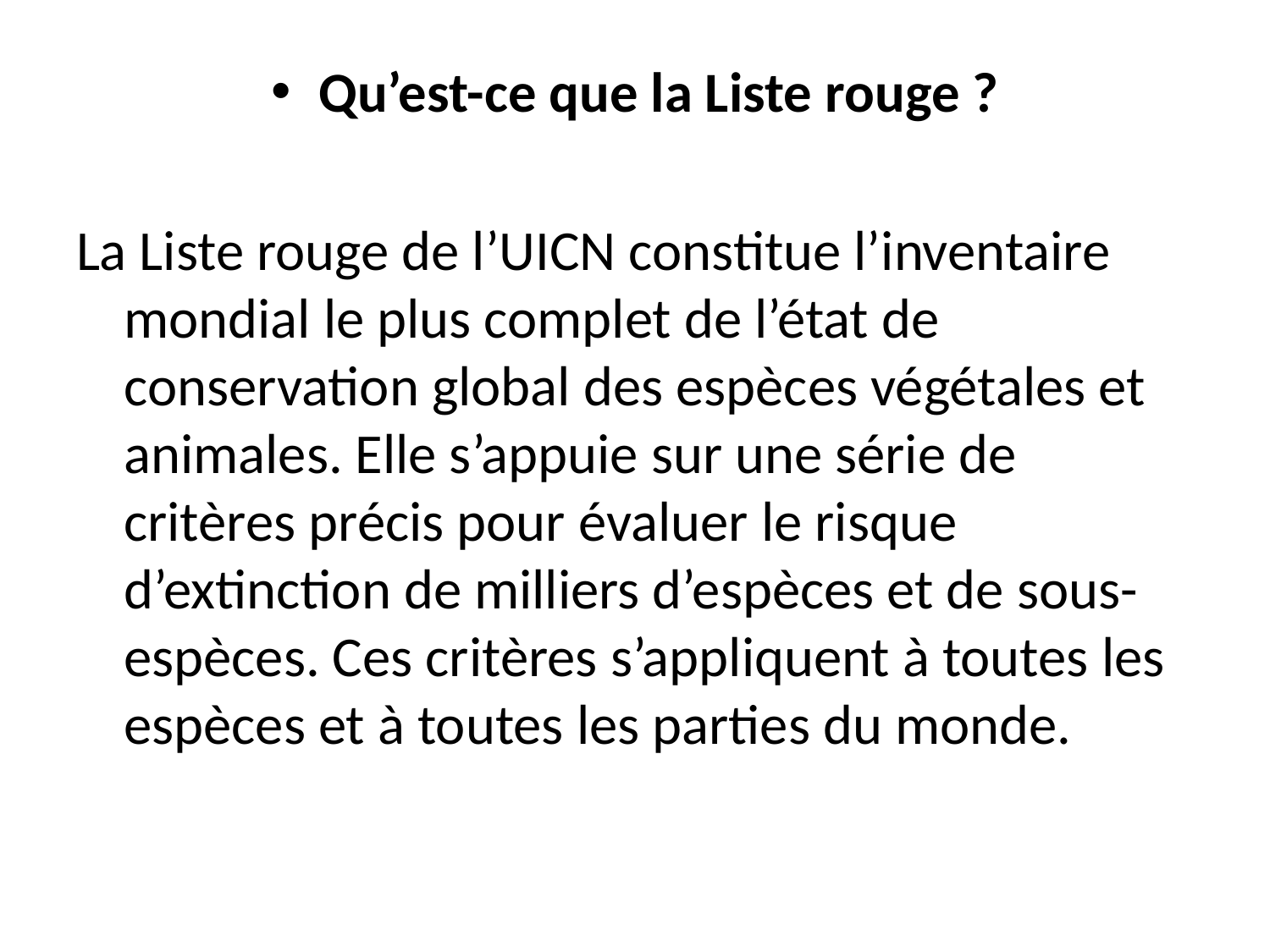

Qu’est-ce que la Liste rouge ?

La Liste rouge de l’UICN constitue l’inventaire mondial le plus complet de l’état de conservation global des espèces végétales et animales. Elle s’appuie sur une série de critères précis pour évaluer le risque d’extinction de milliers d’espèces et de sous-espèces. Ces critères s’appliquent à toutes les espèces et à toutes les parties du monde.